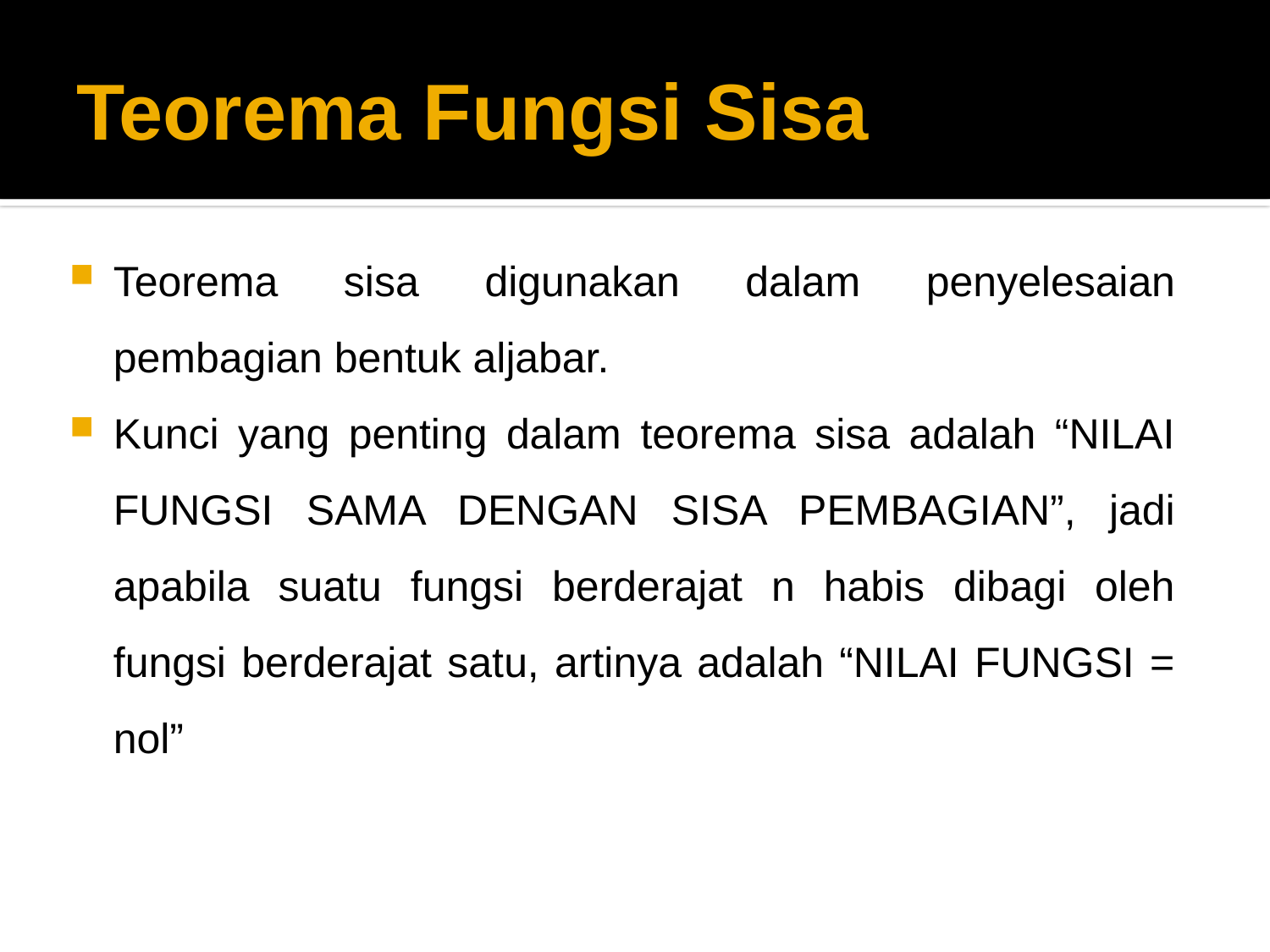

# Teorema Fungsi Sisa
Teorema sisa digunakan dalam penyelesaian pembagian bentuk aljabar.
Kunci yang penting dalam teorema sisa adalah “NILAI FUNGSI SAMA DENGAN SISA PEMBAGIAN”, jadi apabila suatu fungsi berderajat n habis dibagi oleh fungsi berderajat satu, artinya adalah “NILAI FUNGSI = nol”